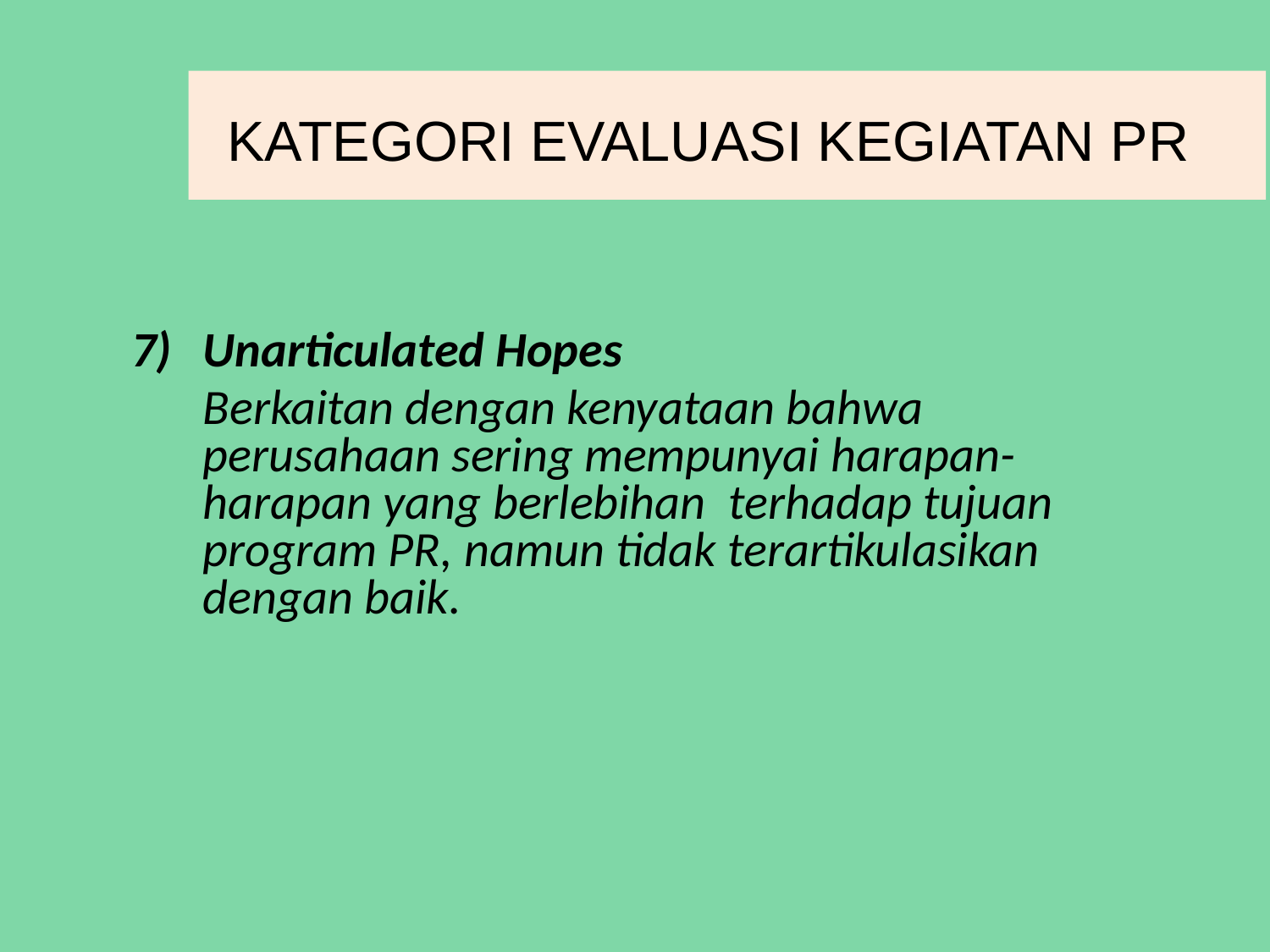

KATEGORI EVALUASI KEGIATAN PR

Unarticulated Hopes
	Berkaitan dengan kenyataan bahwa perusahaan sering mempunyai harapan-harapan yang berlebihan  terhadap tujuan program PR, namun tidak terartikulasikan dengan baik.